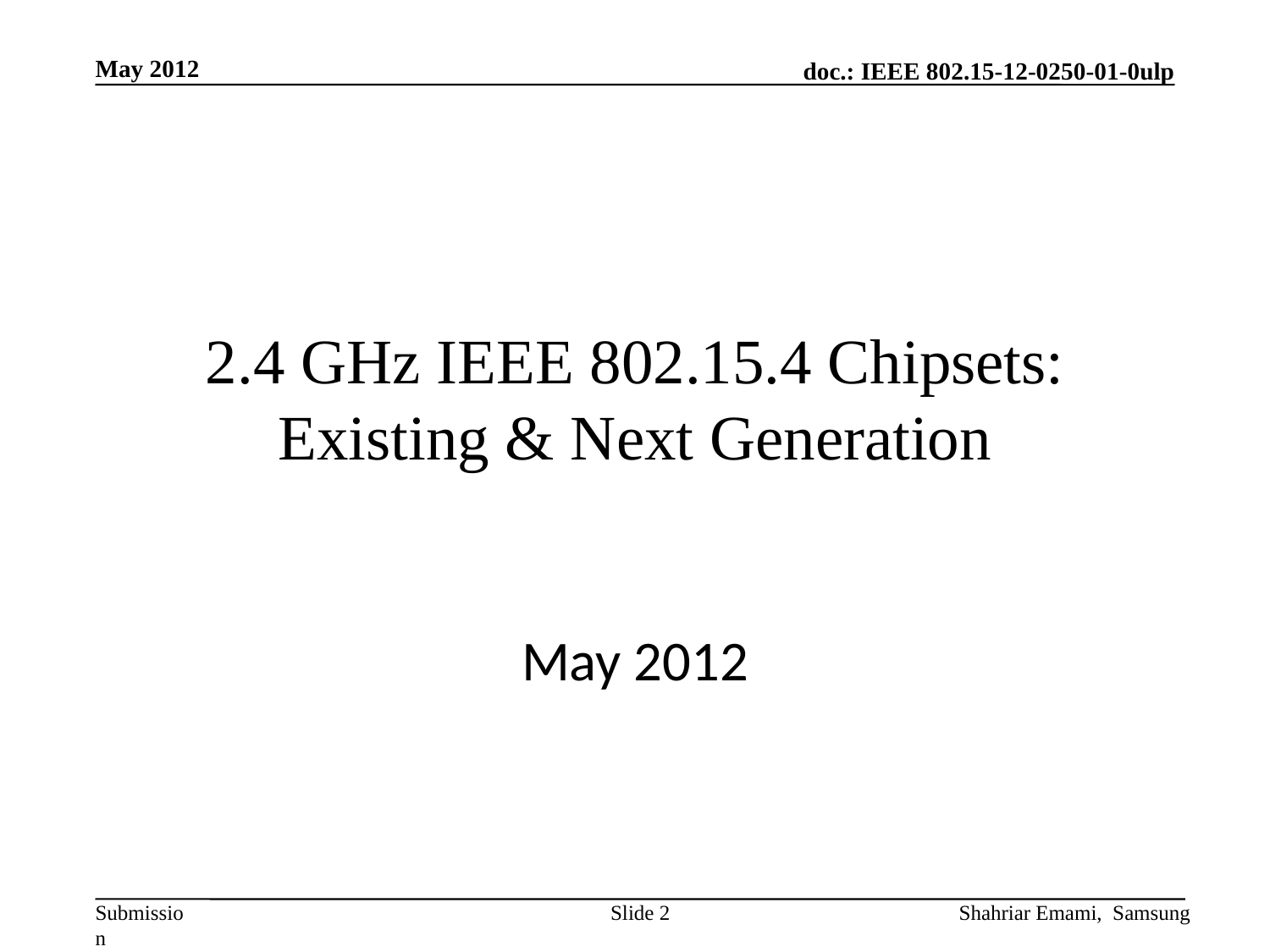

May 2012
# 2.4 GHz IEEE 802.15.4 Chipsets: Existing & Next Generation

May 2012

Slide 2
Shahriar Emami,  Samsung